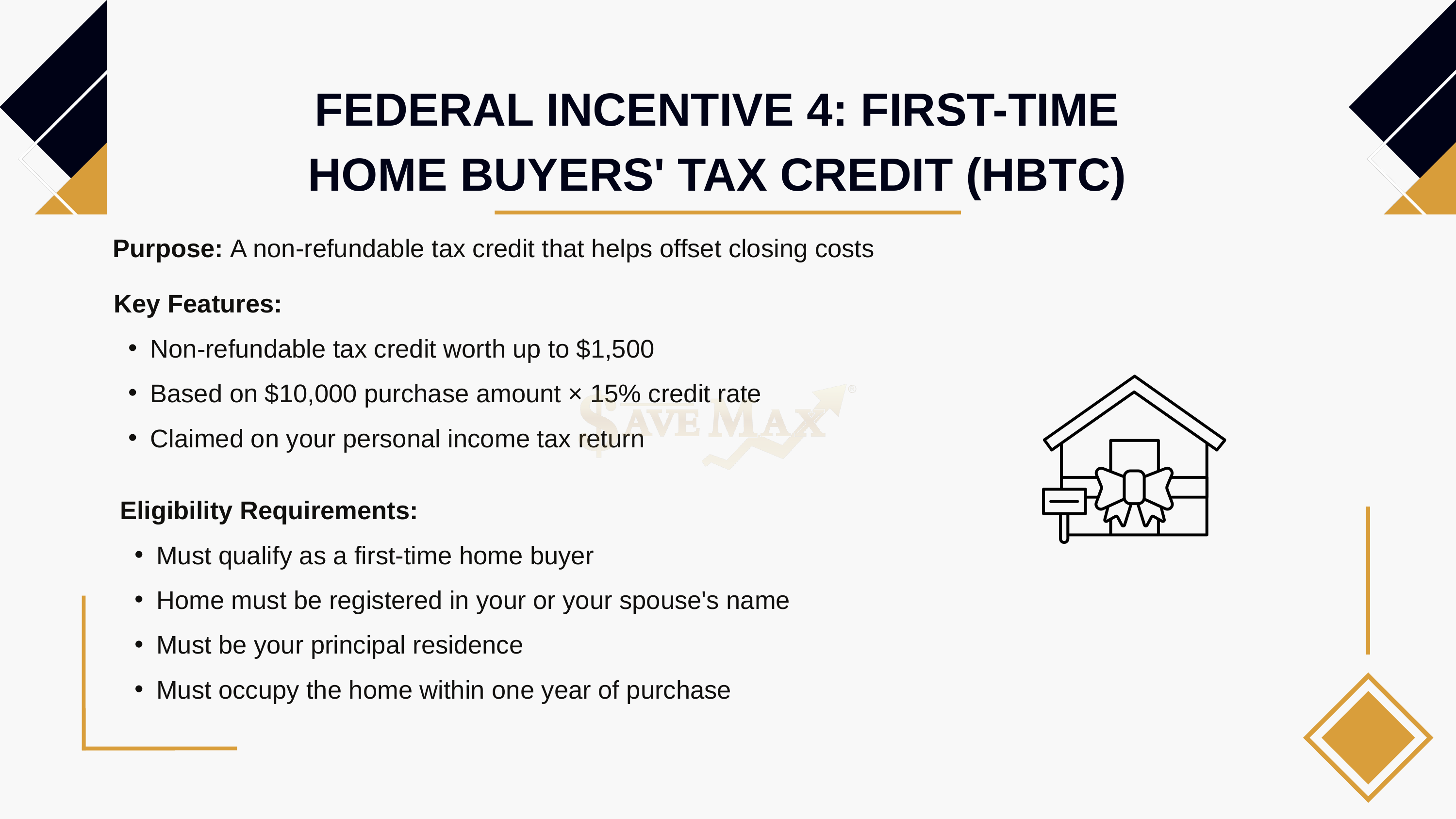

FEDERAL INCENTIVE 4: FIRST-TIME HOME BUYERS' TAX CREDIT (HBTC)

Purpose: A non-refundable tax credit that helps offset closing costs
 Key Features:
Non-refundable tax credit worth up to $1,500
Based on $10,000 purchase amount × 15% credit rate
Claimed on your personal income tax return

 Eligibility Requirements:
Must qualify as a first-time home buyer
Home must be registered in your or your spouse's name
Must be your principal residence
Must occupy the home within one year of purchase